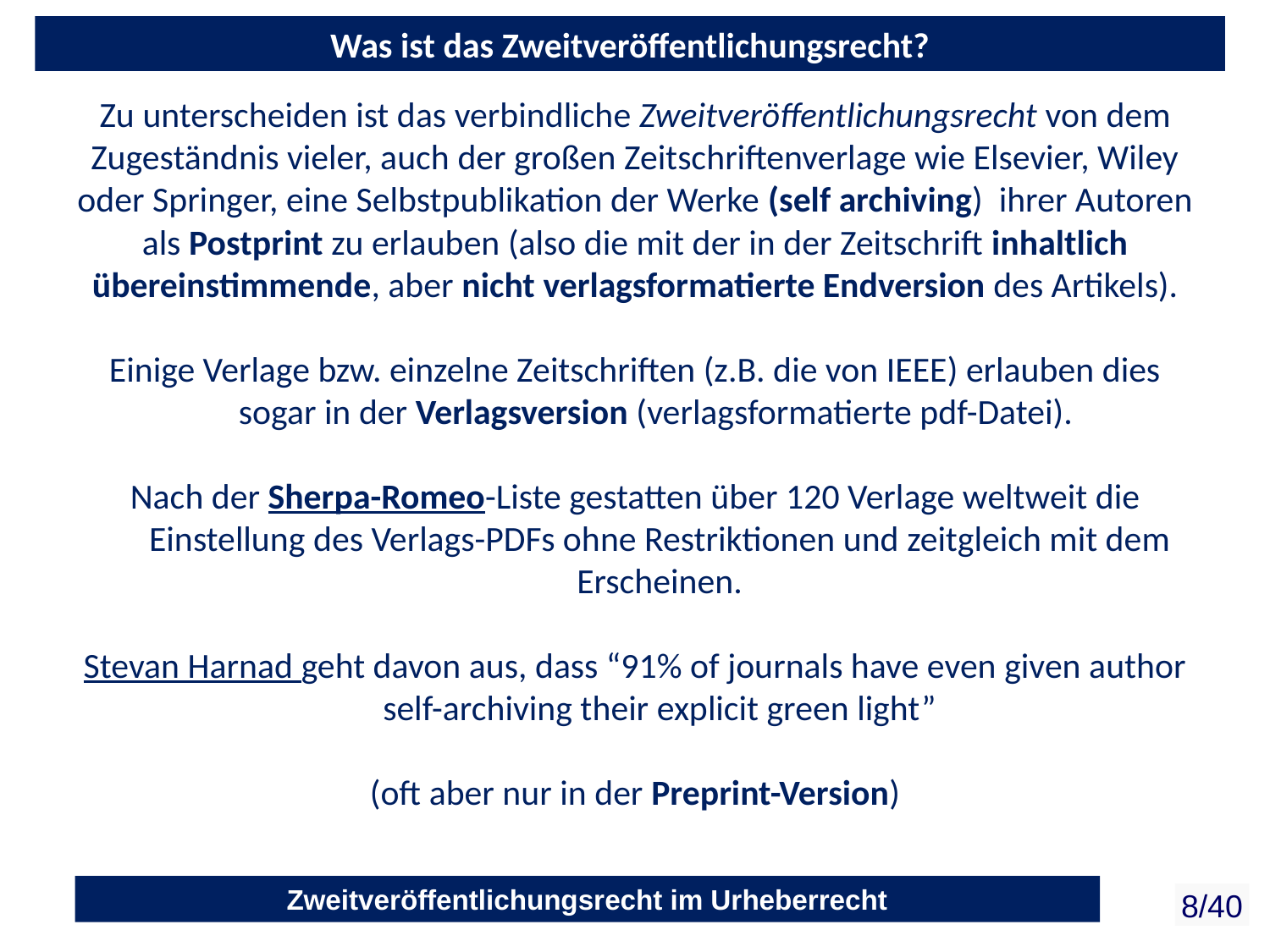

Was ist das Zweitveröffentlichungsrecht?
Zu unterscheiden ist das verbindliche Zweitveröffentlichungsrecht von dem Zugeständnis vieler, auch der großen Zeitschriftenverlage wie Elsevier, Wiley oder Springer, eine Selbstpublikation der Werke (self archiving)  ihrer Autoren als Postprint zu erlauben (also die mit der in der Zeitschrift inhaltlich übereinstimmende, aber nicht verlagsformatierte Endversion des Artikels).

Einige Verlage bzw. einzelne Zeitschriften (z.B. die von IEEE) erlauben dies sogar in der Verlagsversion (verlagsformatierte pdf-Datei).

Nach der Sherpa-Romeo-Liste gestatten über 120 Verlage weltweit die Einstellung des Verlags-PDFs ohne Restriktionen und zeitgleich mit dem Erscheinen.

Stevan Harnad geht davon aus, dass “91% of journals have even given author self-archiving their explicit green light”
(oft aber nur in der Preprint-Version)